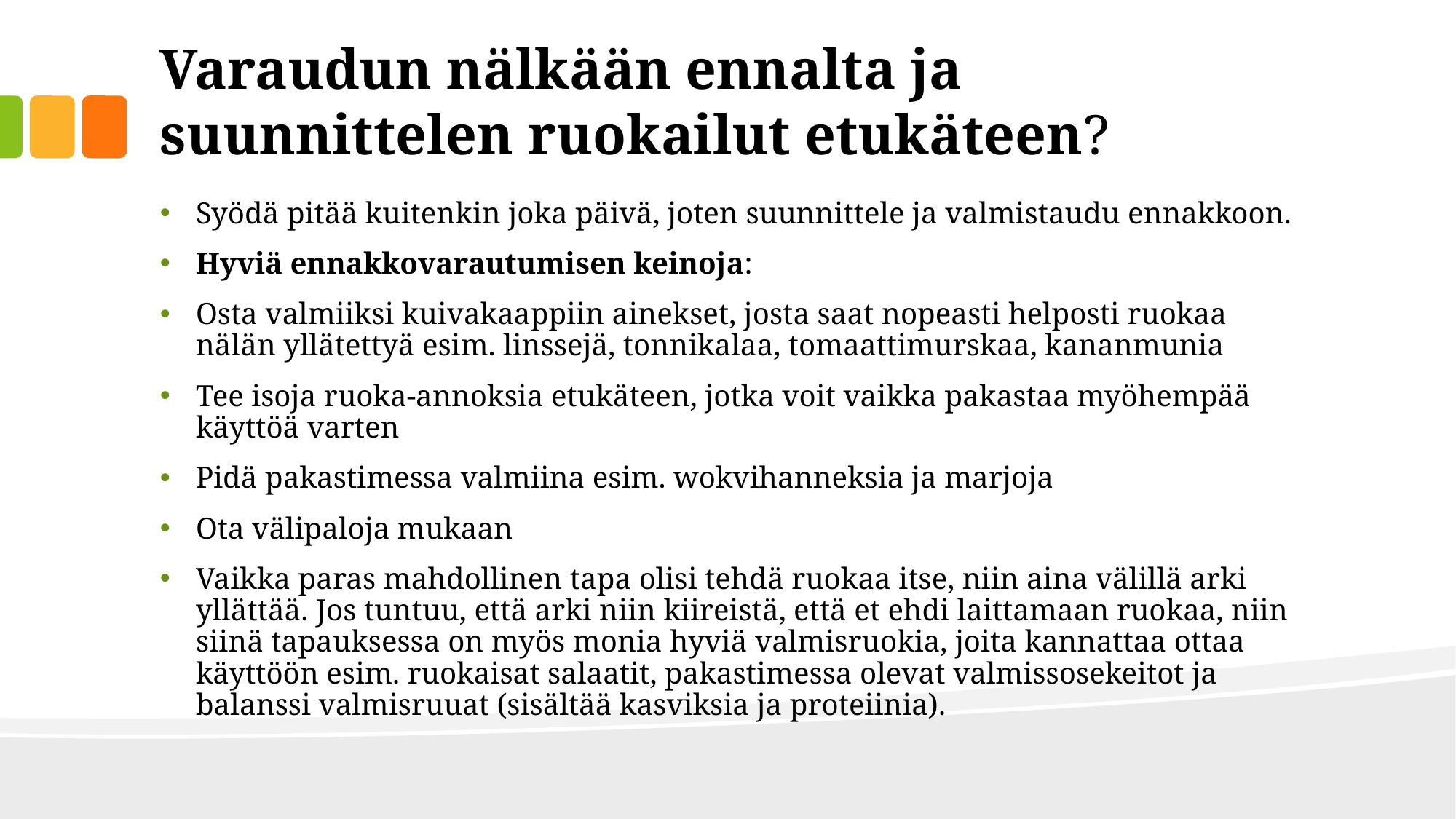

# Varaudun nälkään ennalta ja suunnittelen ruokailut etukäteen?
Syödä pitää kuitenkin joka päivä, joten suunnittele ja valmistaudu ennakkoon.
Hyviä ennakkovarautumisen keinoja:
Osta valmiiksi kuivakaappiin ainekset, josta saat nopeasti helposti ruokaa nälän yllätettyä esim. linssejä, tonnikalaa, tomaattimurskaa, kananmunia
Tee isoja ruoka-annoksia etukäteen, jotka voit vaikka pakastaa myöhempää käyttöä varten
Pidä pakastimessa valmiina esim. wokvihanneksia ja marjoja
Ota välipaloja mukaan
Vaikka paras mahdollinen tapa olisi tehdä ruokaa itse, niin aina välillä arki yllättää. Jos tuntuu, että arki niin kiireistä, että et ehdi laittamaan ruokaa, niin siinä tapauksessa on myös monia hyviä valmisruokia, joita kannattaa ottaa käyttöön esim. ruokaisat salaatit, pakastimessa olevat valmissosekeitot ja balanssi valmisruuat (sisältää kasviksia ja proteiinia).